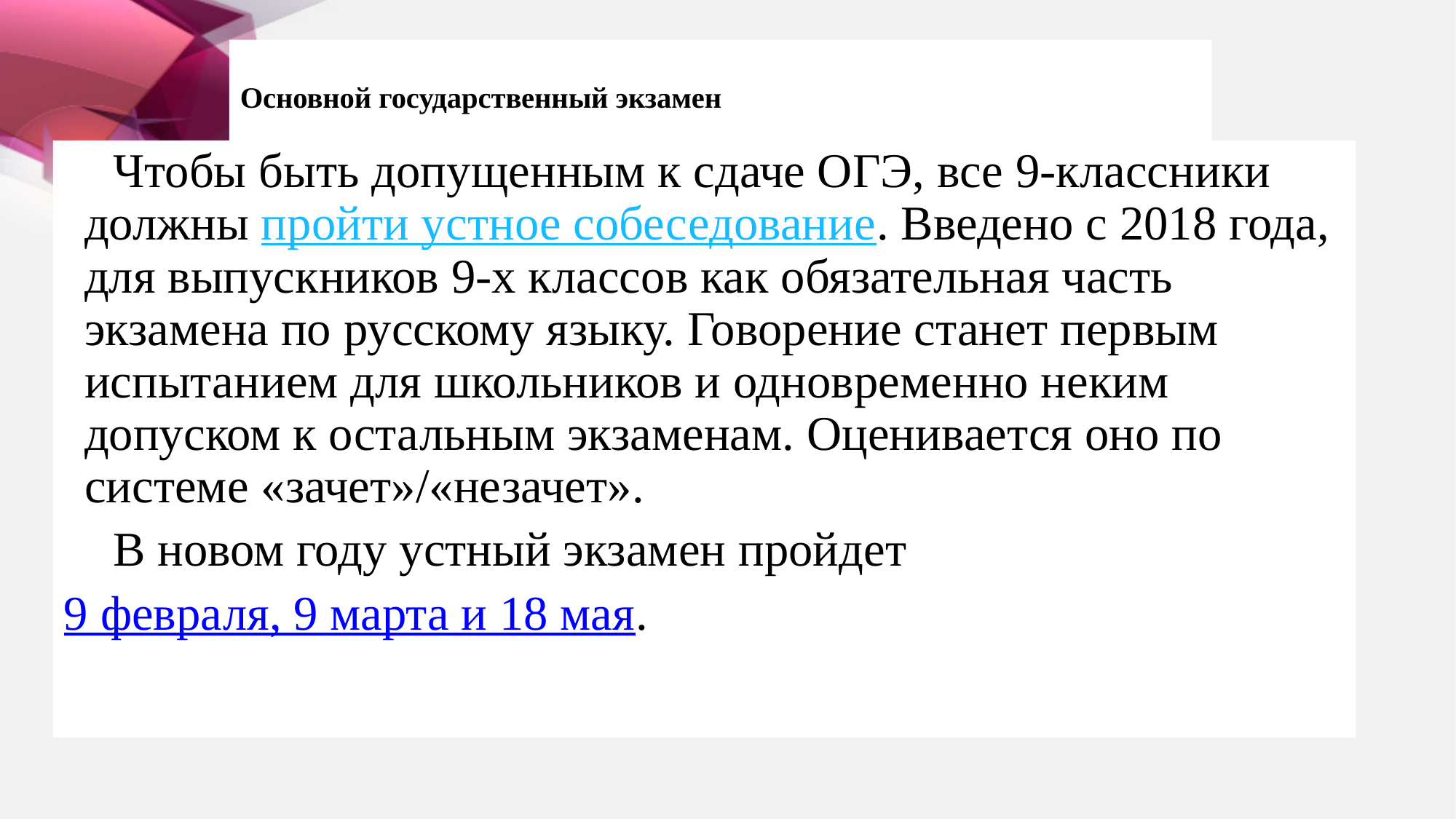

# Основной государственный экзамен
    Чтобы быть допущенным к сдаче ОГЭ, все 9-классники должны пройти устное собеседование. Введено с 2018 года, для выпускников 9-х классов как обязательная часть экзамена по русскому языку. Говорение станет первым испытанием для школьников и одновременно неким допуском к остальным экзаменам. Оценивается оно по системе «зачет»/«незачет».
    В новом году устный экзамен пройдет
9 февраля, 9 марта и 18 мая.